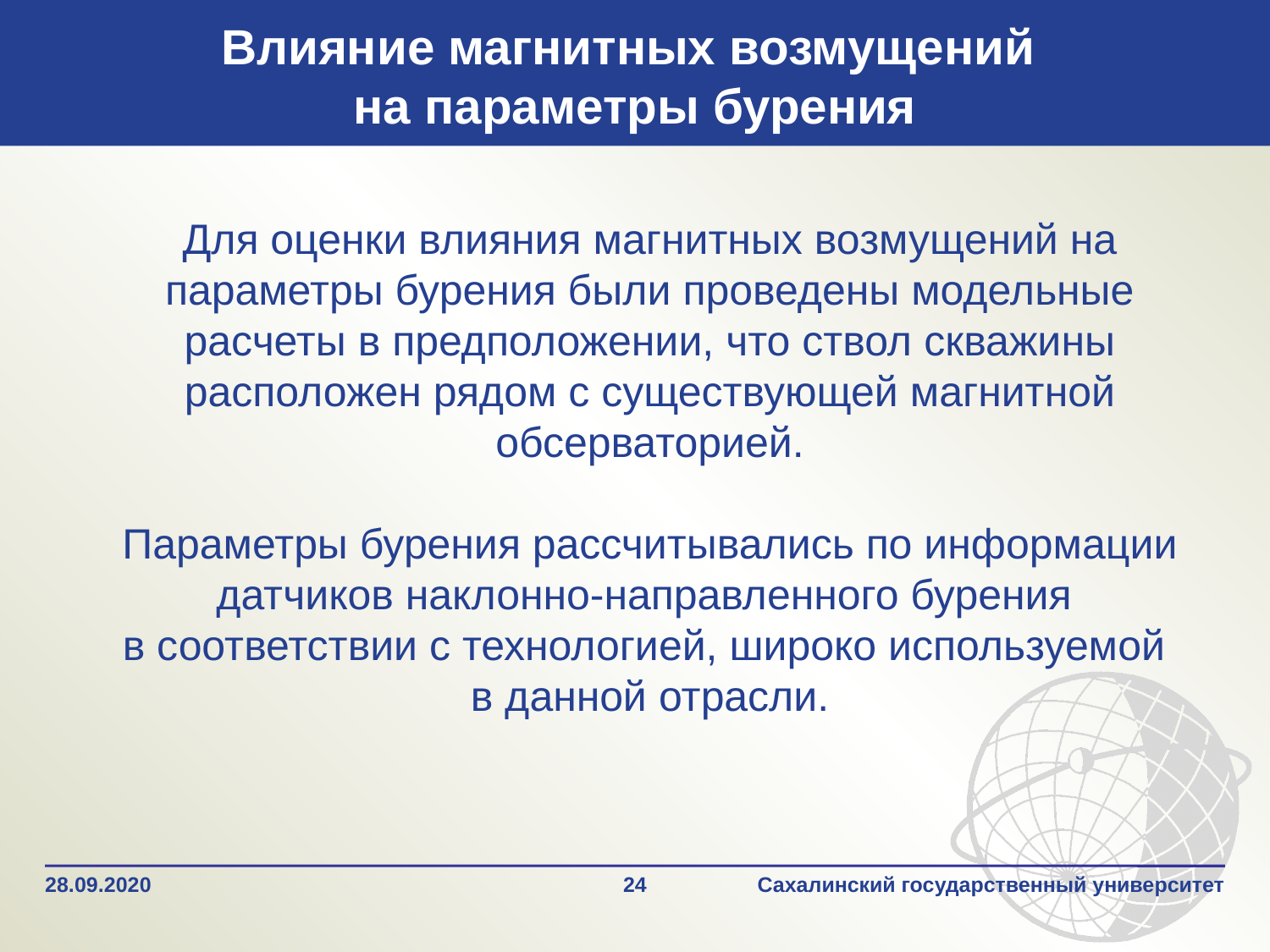

# Влияние магнитных возмущений на параметры бурения
Для оценки влияния магнитных возмущений на параметры бурения были проведены модельные расчеты в предположении, что ствол скважины расположен рядом с существующей магнитной обсерваторией.
Параметры бурения рассчитывались по информации датчиков наклонно-направленного бурения
в соответствии с технологией, широко используемой
в данной отрасли.

28.09.2020
24
Сахалинский государственный университет